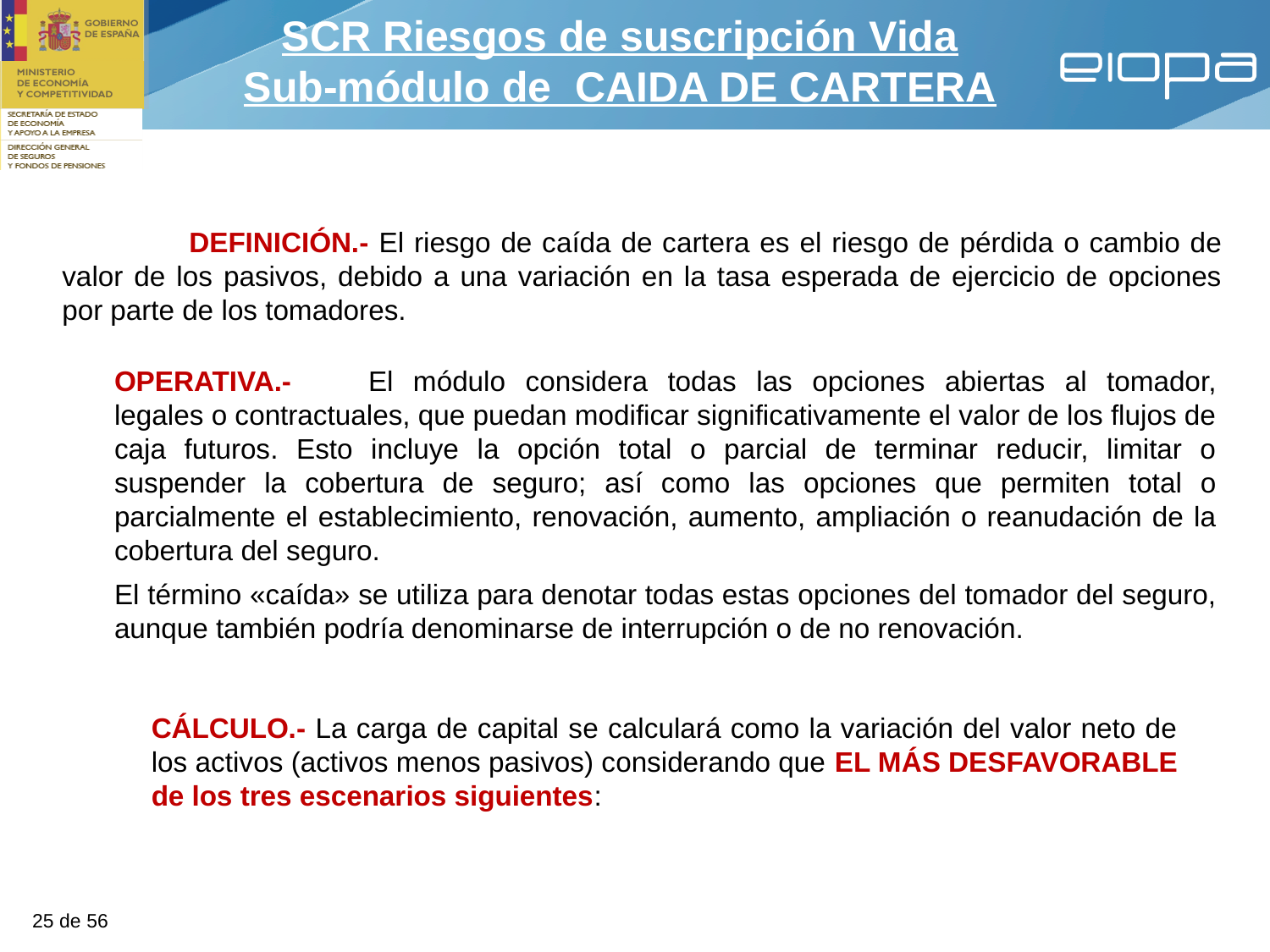

SCR Riesgos de suscripción Vida
Sub-módulo de  CAIDA DE CARTERA
	DEFINICIÓN.- El riesgo de caída de cartera es el riesgo de pérdida o cambio de valor de los pasivos, debido a una variación en la tasa esperada de ejercicio de opciones por parte de los tomadores.

OPERATIVA.-	El módulo considera todas las opciones abiertas al tomador, legales o contractuales, que puedan modificar significativamente el valor de los flujos de caja futuros. Esto incluye la opción total o parcial de terminar reducir, limitar o suspender la cobertura de seguro; así como las opciones que permiten total o parcialmente el establecimiento, renovación, aumento, ampliación o reanudación de la cobertura del seguro.
El término «caída» se utiliza para denotar todas estas opciones del tomador del seguro, aunque también podría denominarse de interrupción o de no renovación.

CÁLCULO.- La carga de capital se calculará como la variación del valor neto de los activos (activos menos pasivos) considerando que EL MÁS DESFAVORABLE de los tres escenarios siguientes: